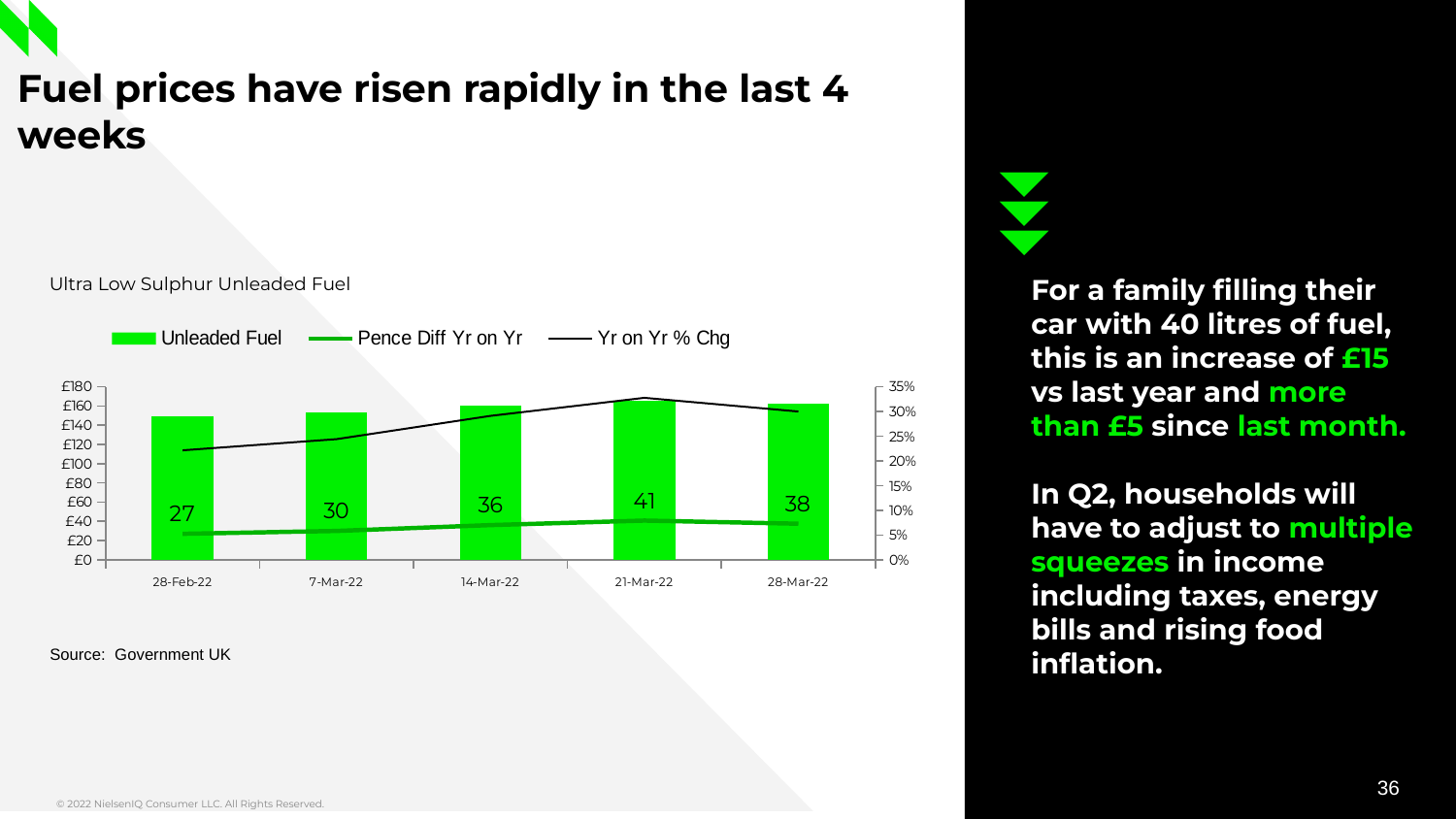

# Fuel prices have risen rapidly in the last 4 weeks

Ultra Low Sulphur Unleaded Fuel
For a family filling their car with 40 litres of fuel, this is an increase of £15 vs last year and more than £5 since last month.

In Q2, households will have to adjust to multiple squeezes in income including taxes, energy bills and rising food inflation.

### Chart

| Category | Unleaded Fuel | Pence Diff Yr on Yr | Yr on Yr % Chg |
|---|---|---|---|
| 44620 | 149.22 | 27.049999999999997 | 0.22141278546287957 |
| 44627 | 152.95 | 30.00999999999999 | 0.2441028143809989 |
| 44634 | 159.96 | 36.06 | 0.291041162227603 |
| 44641 | 165.37 | 40.80000000000001 | 0.3275266918198605 |
| 44648 | 162.65 | 37.52000000000001 | 0.2998481579157677 |
Source:  Government UK